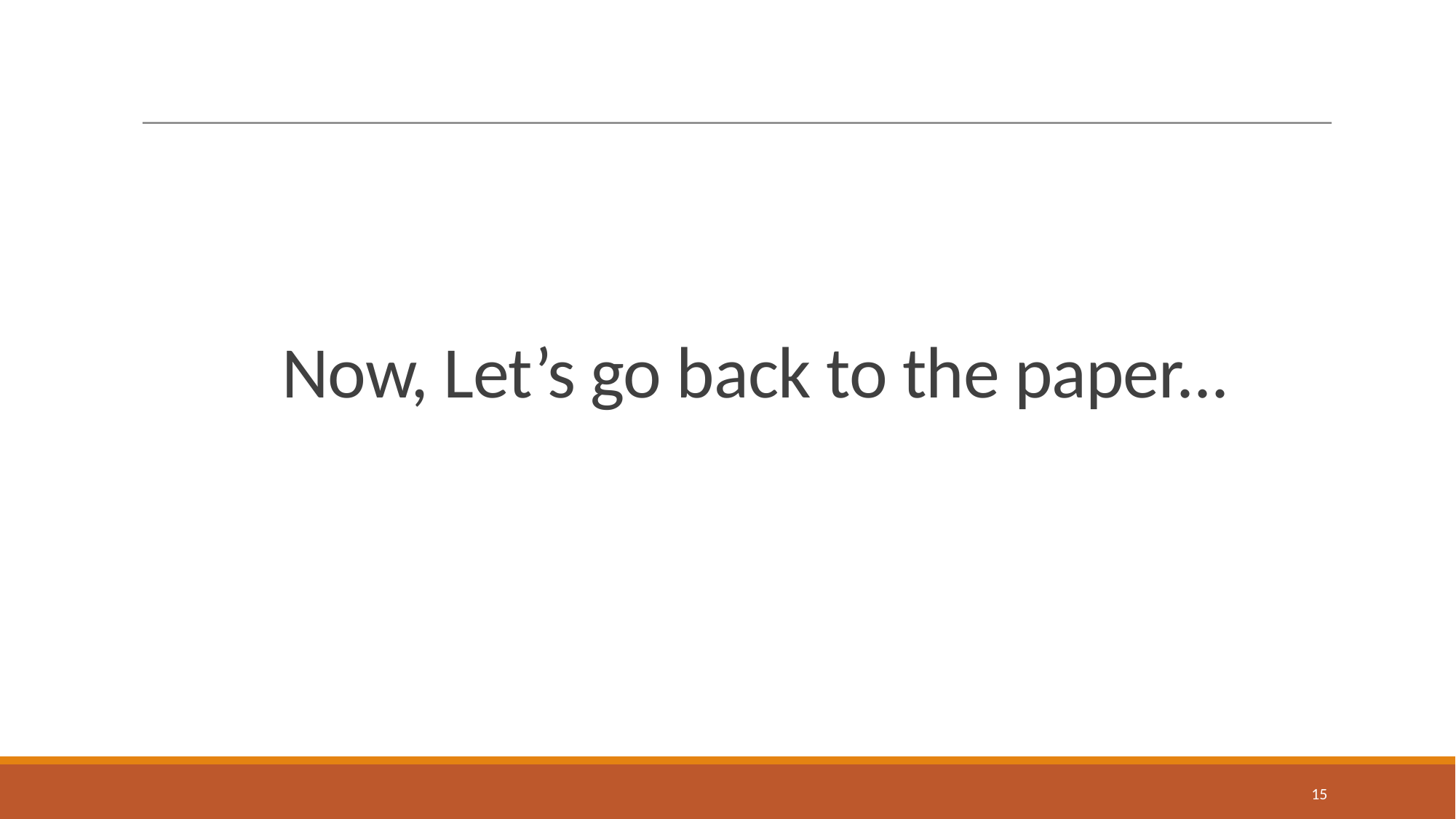

# Now, Let’s go back to the paper...
15